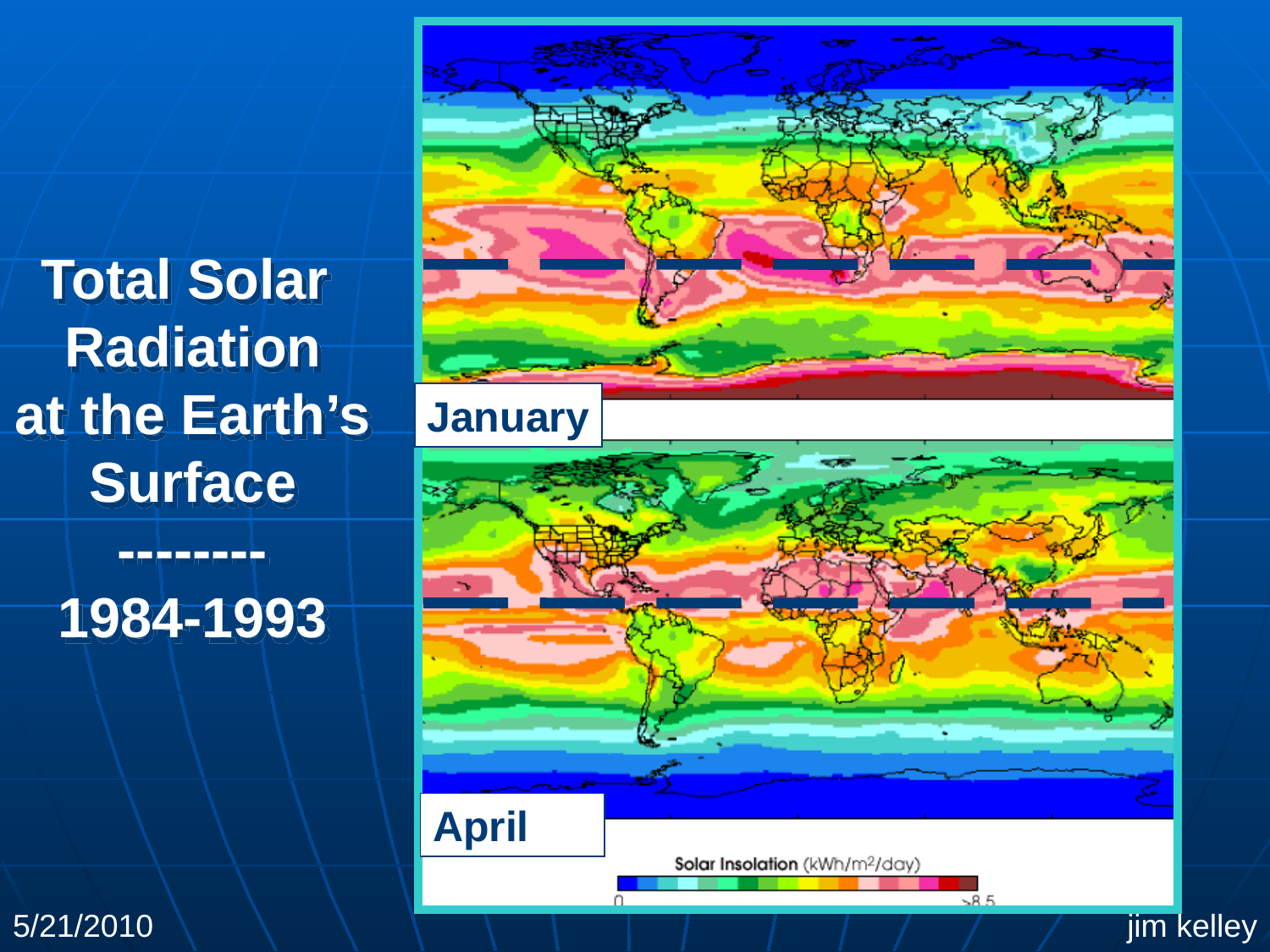

#
Total Solar
Radiation
at the Earth’s
Surface
--------
1984-1993

January

April
5/21/2010
jim kelley